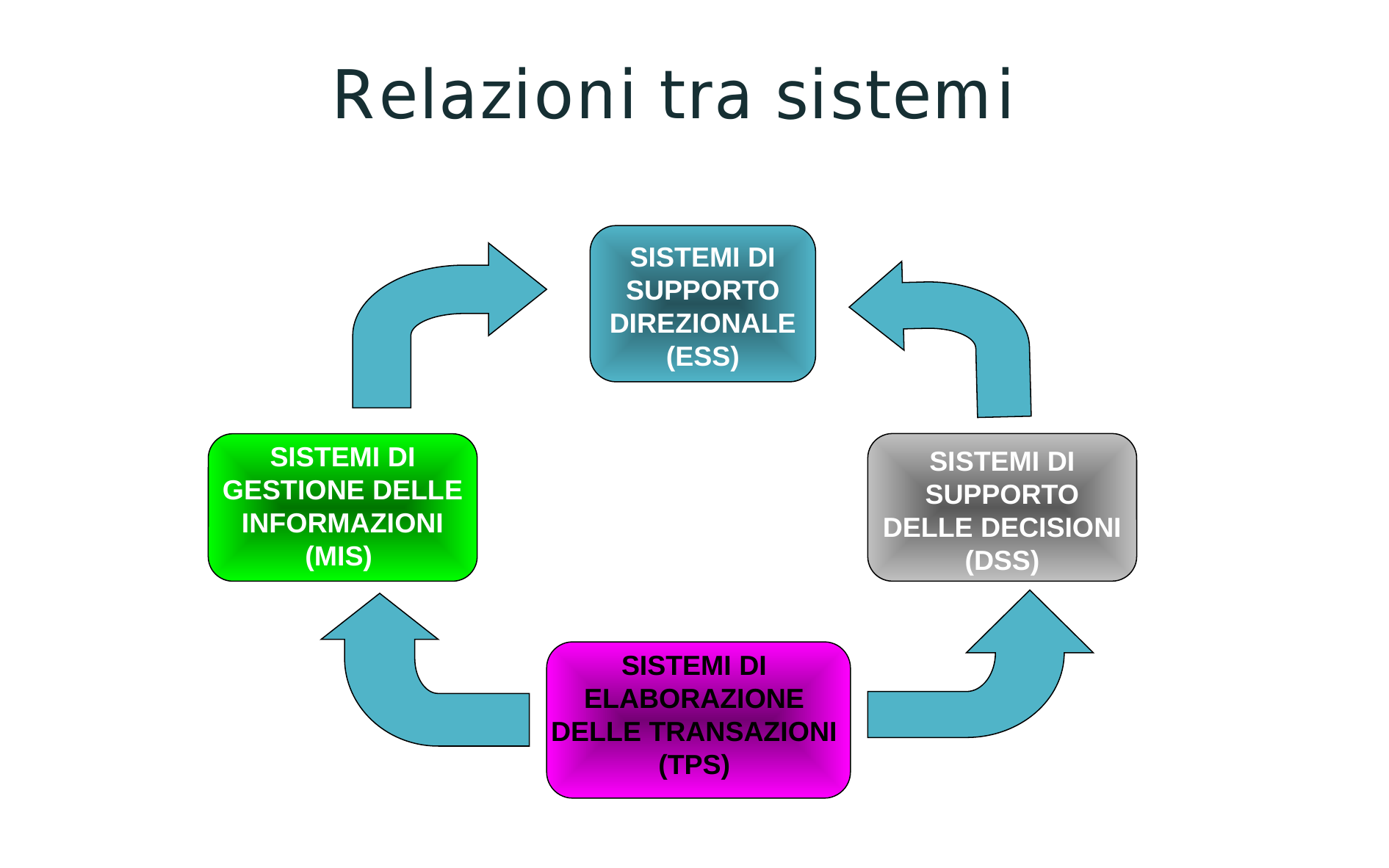

Relazioni tra sistemi

SISTEMI DI SUPPORTO DIREZIONALE (ESS)

SISTEMI DI GESTIONE DELLE INFORMAZIONI (MIS)
SISTEMI DI SUPPORTO DELLE DECISIONI (DSS)

SISTEMI DI ELABORAZIONE DELLE TRANSAZIONI (TPS)